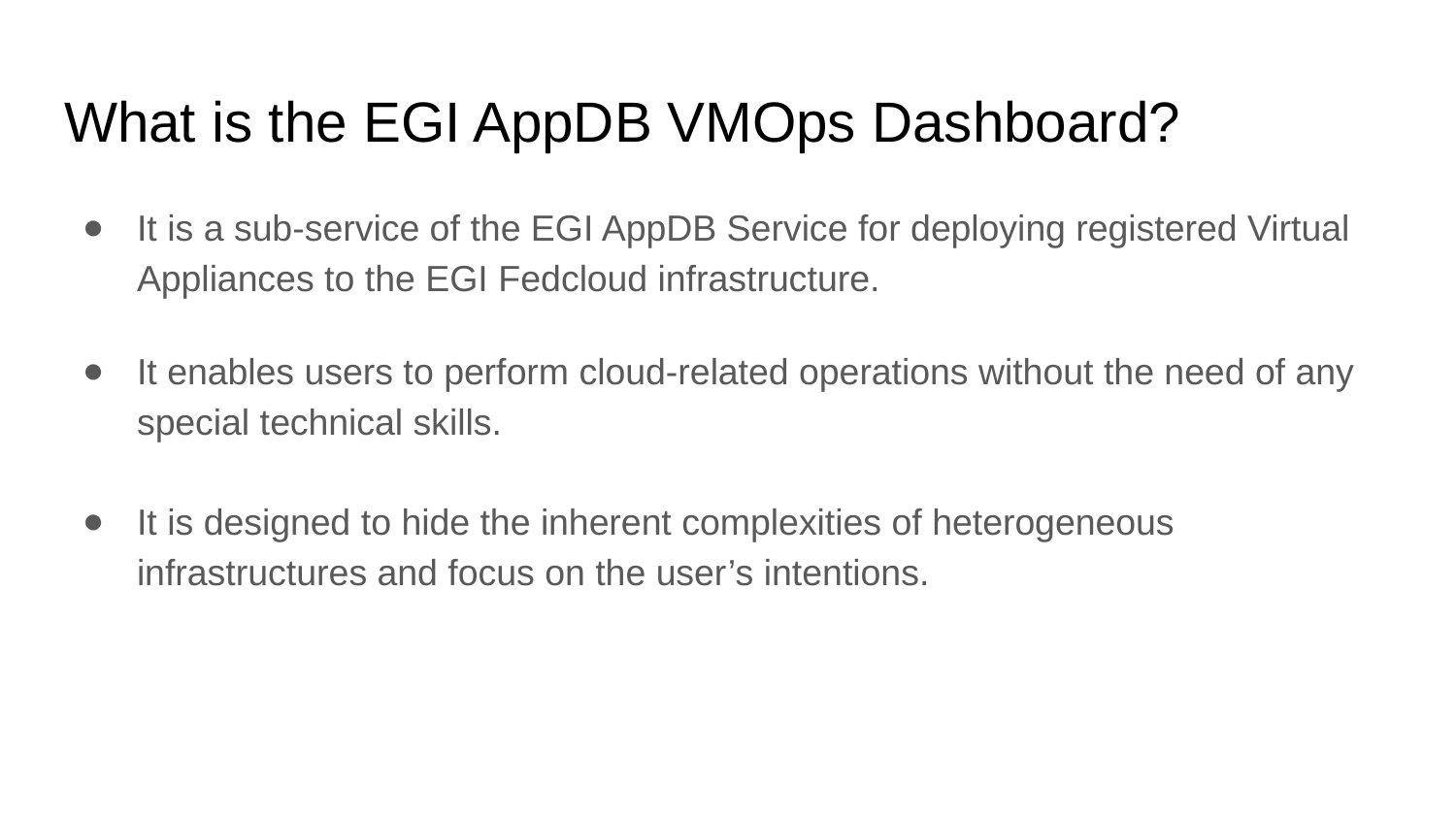

# What is the EGI AppDB VMOps Dashboard?
It is a sub-service of the EGI AppDB Service for deploying registered Virtual Appliances to the EGI Fedcloud infrastructure.
It enables users to perform cloud-related operations without the need of any special technical skills.
It is designed to hide the inherent complexities of heterogeneous infrastructures and focus on the user’s intentions.